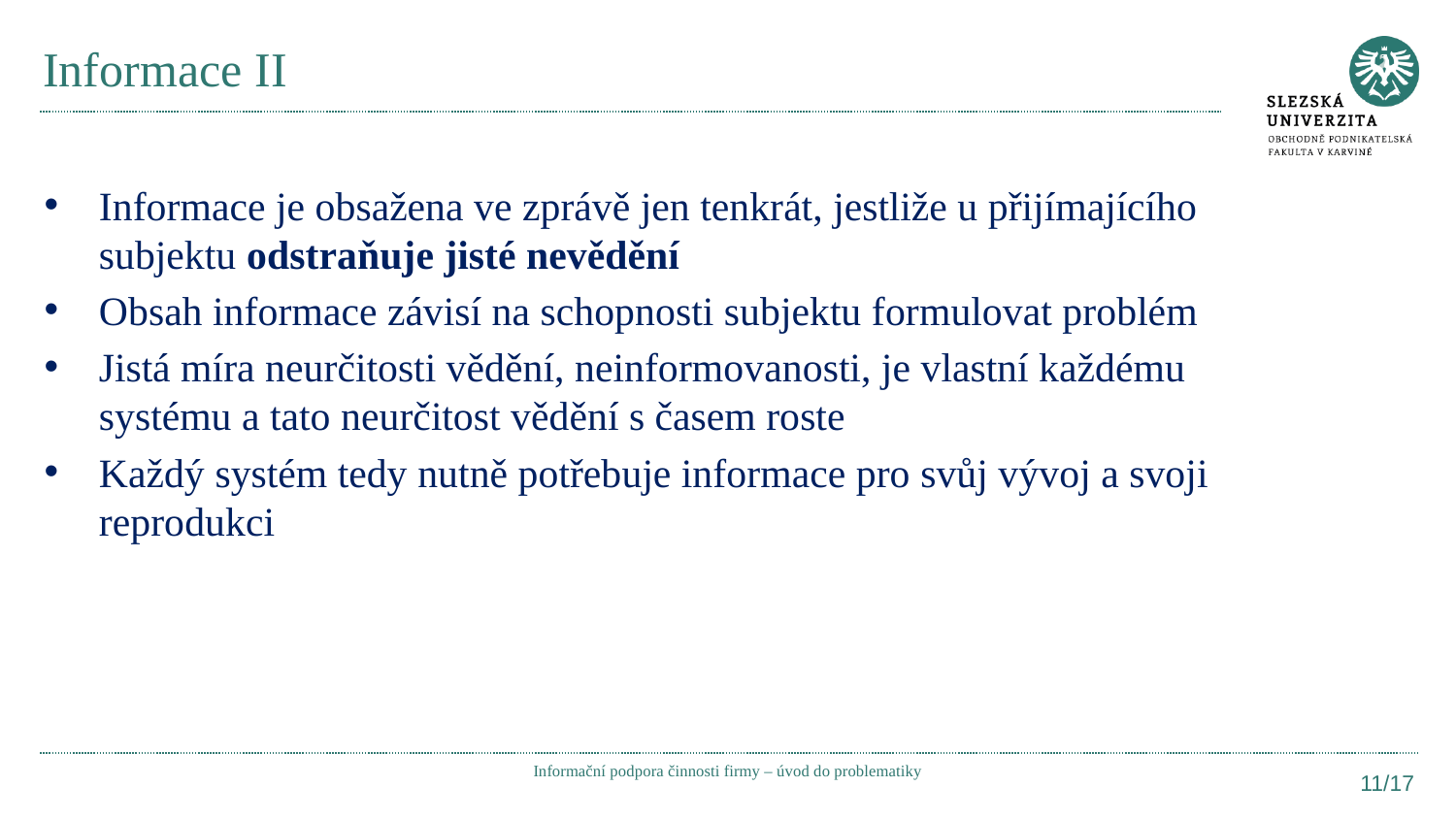

# Informace II

Informace je obsažena ve zprávě jen tenkrát, jestliže u přijímajícího subjektu odstraňuje jisté nevědění
Obsah informace závisí na schopnosti subjektu formulovat problém
Jistá míra neurčitosti vědění, neinformovanosti, je vlastní každému systému a tato neurčitost vědění s časem roste
Každý systém tedy nutně potřebuje informace pro svůj vývoj a svoji reprodukci

Informační podpora činnosti firmy – úvod do problematiky
11/17